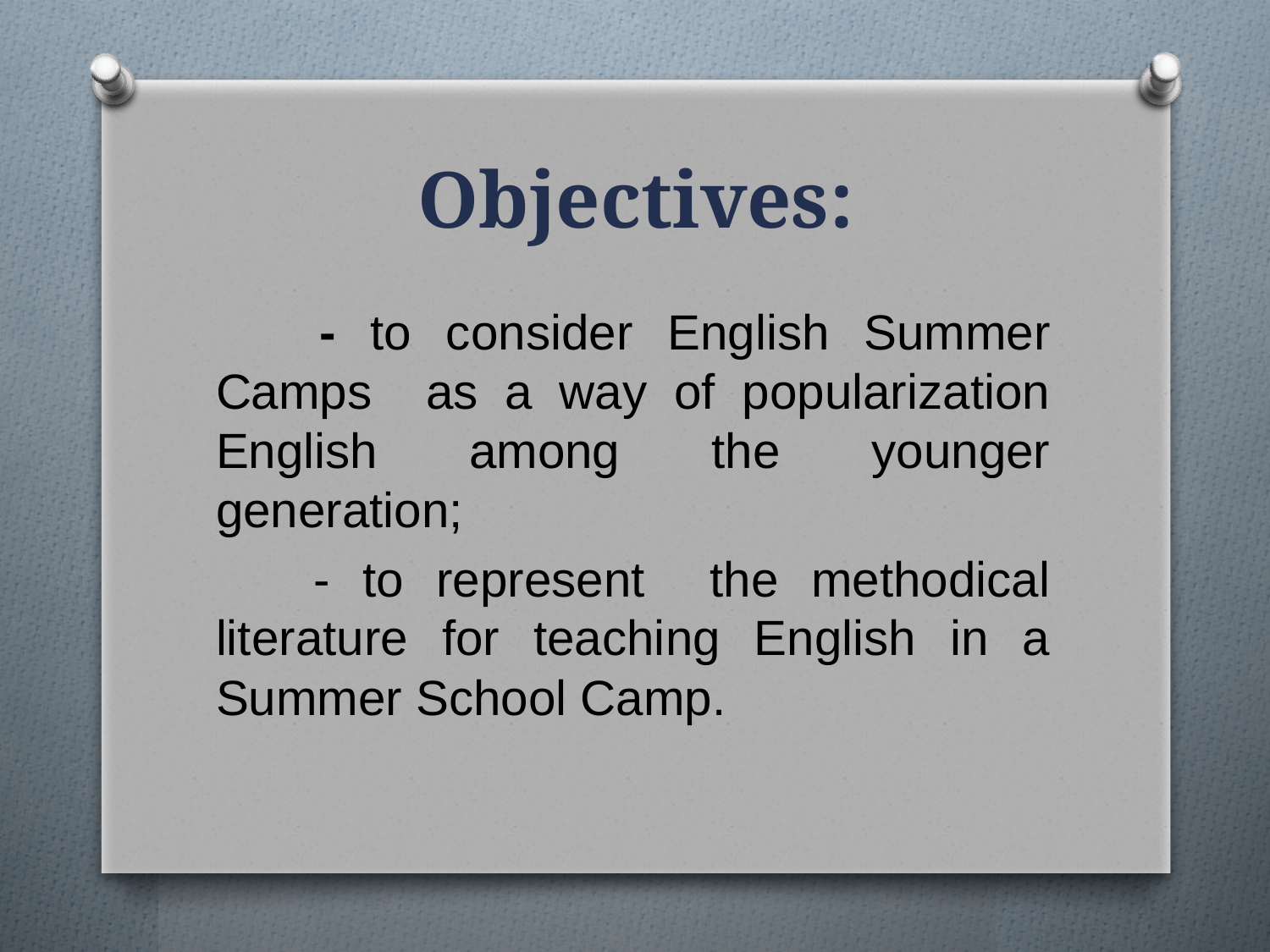

# Objectives:
   - to consider English Summer Camps  as a way of popularization English among the younger generation;
   - to represent  the methodical literature for teaching English in a Summer School Camp.